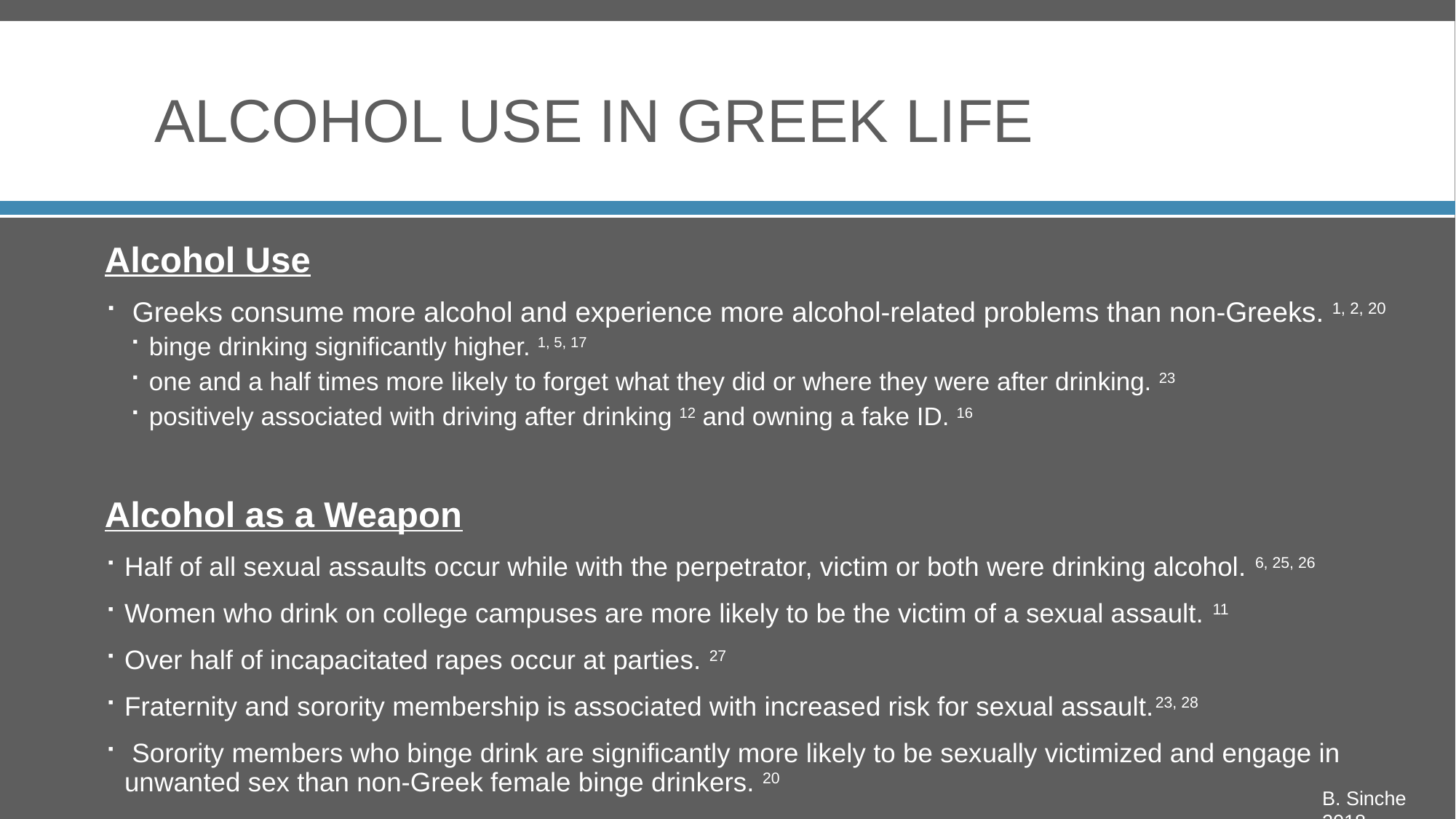

# Alcohol Use in Greek Life

Alcohol Use
 Greeks consume more alcohol and experience more alcohol-related problems than non-Greeks. 1, 2, 20
binge drinking significantly higher. 1, 5, 17
one and a half times more likely to forget what they did or where they were after drinking. 23
positively associated with driving after drinking 12 and owning a fake ID. 16

Alcohol as a Weapon
Half of all sexual assaults occur while with the perpetrator, victim or both were drinking alcohol. 6, 25, 26
Women who drink on college campuses are more likely to be the victim of a sexual assault. 11
Over half of incapacitated rapes occur at parties. 27
Fraternity and sorority membership is associated with increased risk for sexual assault.23, 28
 Sorority members who binge drink are significantly more likely to be sexually victimized and engage in unwanted sex than non-Greek female binge drinkers. 20

B. Sinche 2018